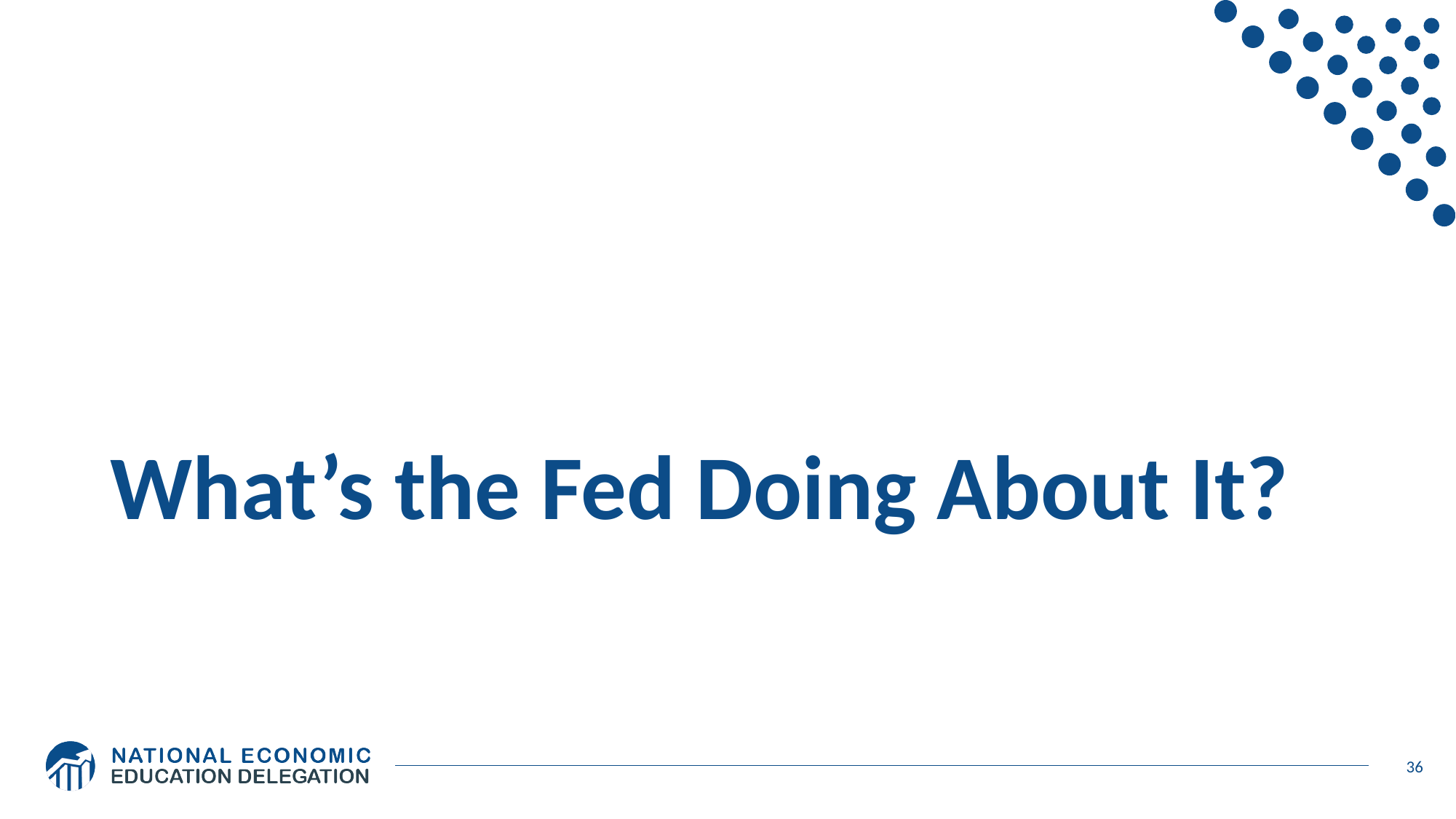

# What’s the Fed Doing About It?

36